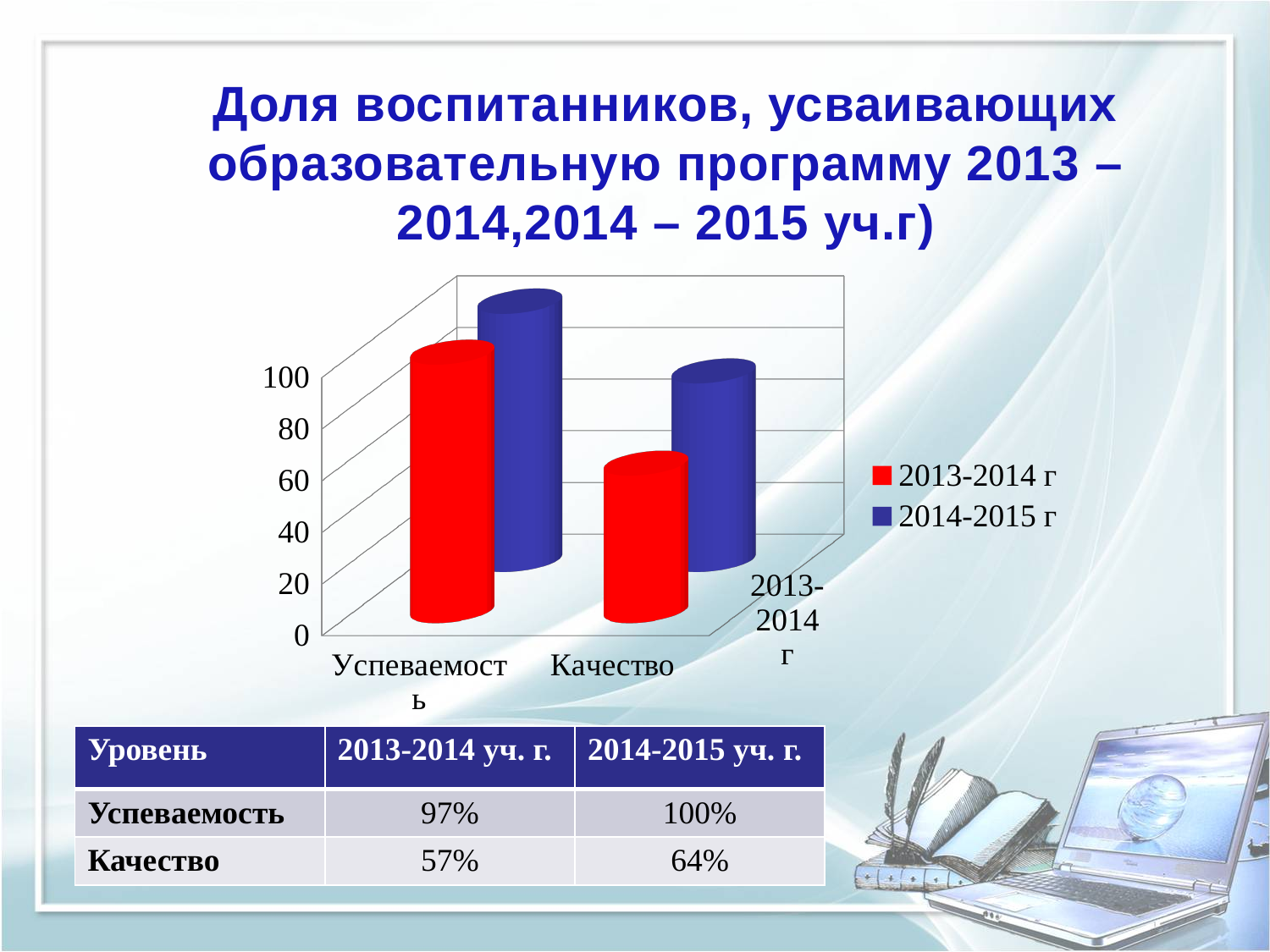

# Доля воспитанников, усваивающих образовательную программу 2013 – 2014,2014 – 2015 уч.г)

[unsupported chart]

| Уровень | 2013-2014 уч. г. | 2014-2015 уч. г. |
| --- | --- | --- |
| Успеваемость | 97% | 100% |
| Качество | 57% | 64% |